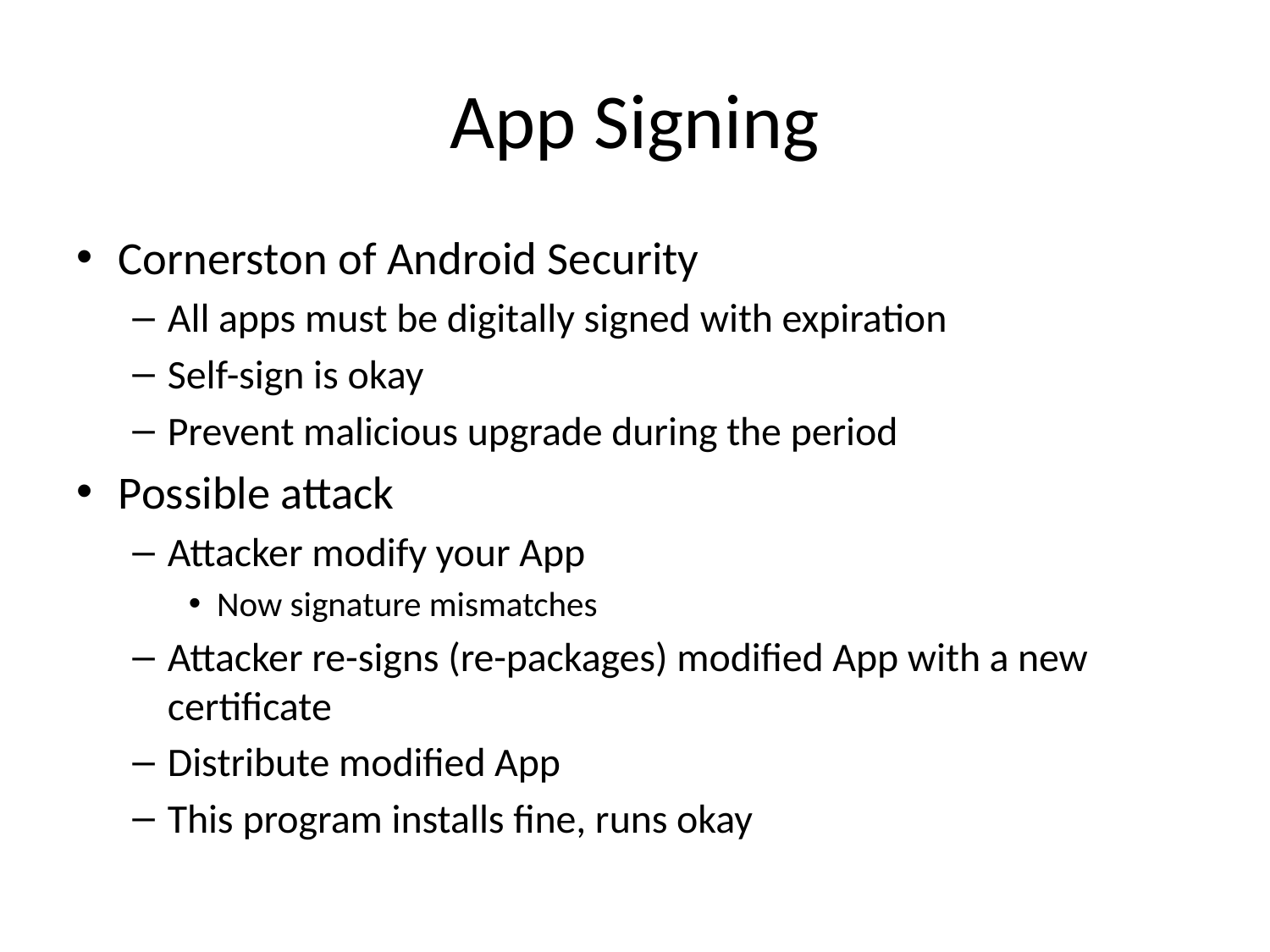

# App Signing
Cornerston of Android Security
All apps must be digitally signed with expiration
Self-sign is okay
Prevent malicious upgrade during the period
Possible attack
Attacker modify your App
Now signature mismatches
Attacker re-signs (re-packages) modified App with a new certificate
Distribute modified App
This program installs fine, runs okay